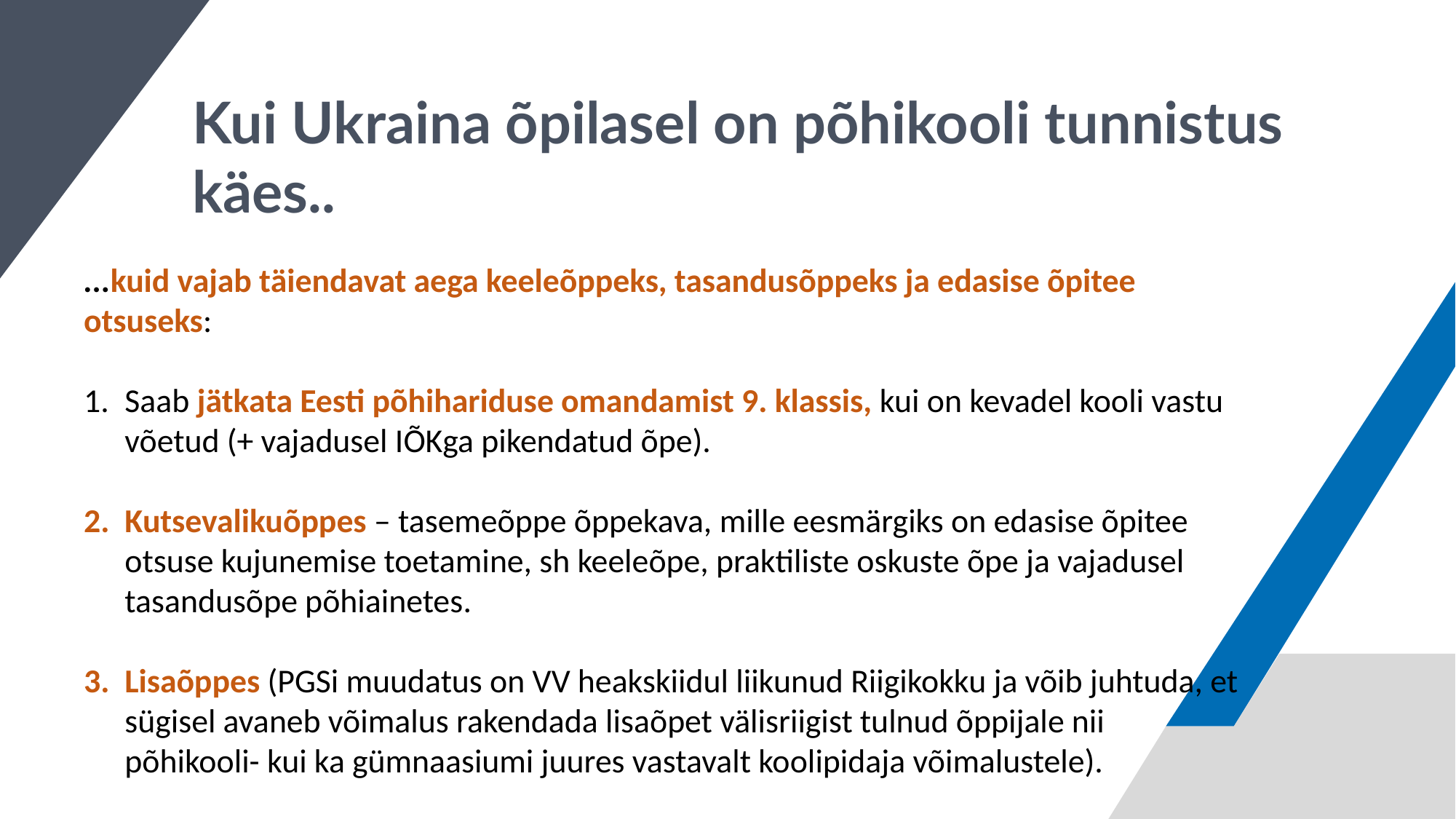

Kui Ukraina õpilasel on põhikooli tunnistus käes..
...kuid vajab täiendavat aega keeleõppeks, tasandusõppeks ja edasise õpitee otsuseks:

Saab jätkata Eesti põhihariduse omandamist 9. klassis, kui on kevadel kooli vastu võetud (+ vajadusel IÕKga pikendatud õpe).

Kutsevalikuõppes – tasemeõppe õppekava, mille eesmärgiks on edasise õpitee otsuse kujunemise toetamine, sh keeleõpe, praktiliste oskuste õpe ja vajadusel tasandusõpe põhiainetes.

Lisaõppes (PGSi muudatus on VV heakskiidul liikunud Riigikokku ja võib juhtuda, et sügisel avaneb võimalus rakendada lisaõpet välisriigist tulnud õppijale nii põhikooli- kui ka gümnaasiumi juures vastavalt koolipidaja võimalustele).